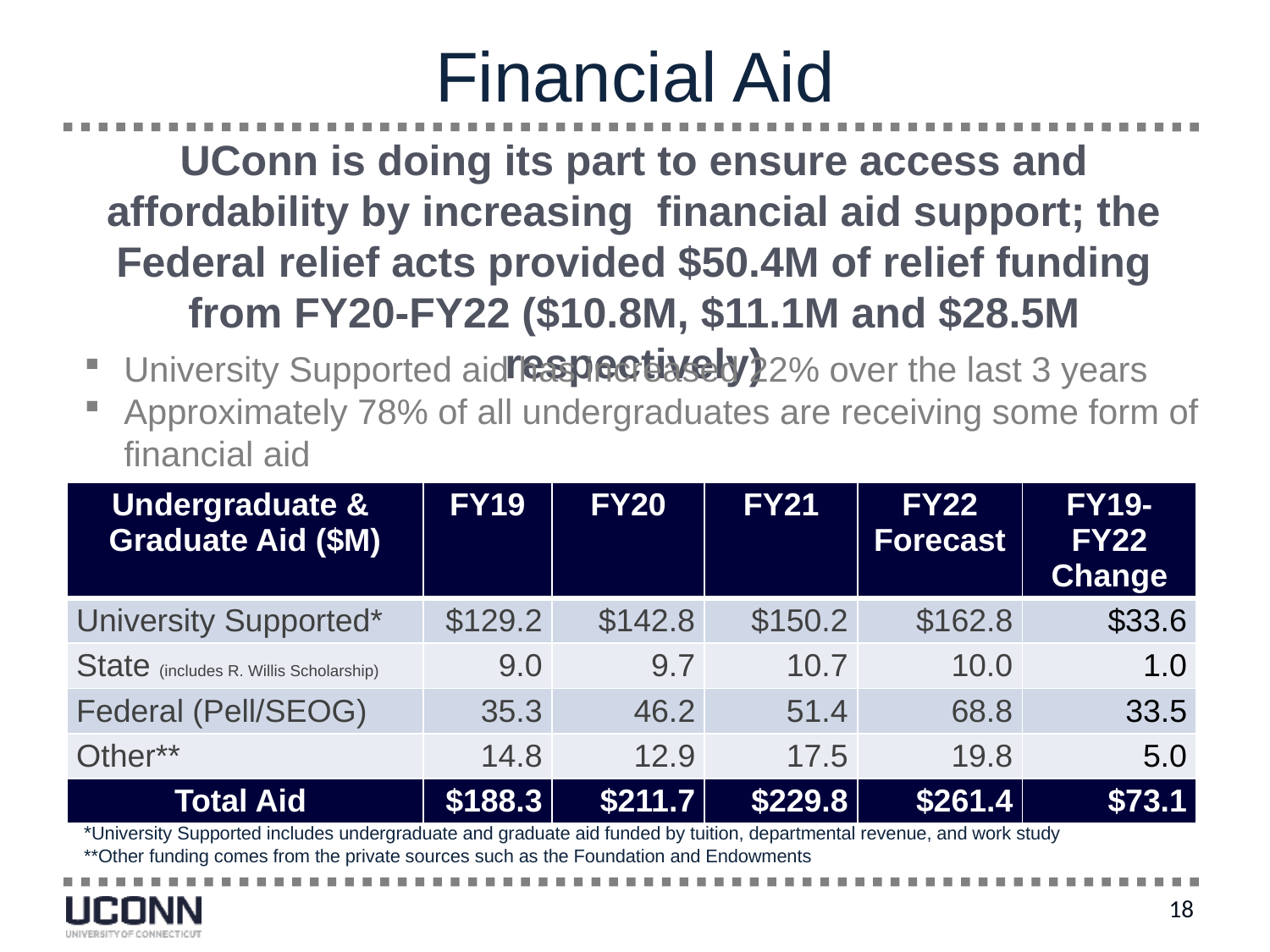

# Financial Aid
UConn is doing its part to ensure access and affordability by increasing  financial aid support; the Federal relief acts provided $50.4M of relief funding from FY20-FY22 ($10.8M, $11.1M and $28.5M respectively)
University Supported aid has increased 22% over the last 3 years
Approximately 78% of all undergraduates are receiving some form of financial aid
| Undergraduate & Graduate Aid ($M) | FY19 | FY20 | FY21 | FY22 Forecast | FY19-FY22 Change |
| --- | --- | --- | --- | --- | --- |
| University Supported\* | $129.2 | $142.8 | $150.2 | $162.8 | $33.6 |
| State (includes R. Willis Scholarship) | 9.0 | 9.7 | 10.7 | 10.0 | 1.0 |
| Federal (Pell/SEOG) | 35.3 | 46.2 | 51.4 | 68.8 | 33.5 |
| Other\*\* | 14.8 | 12.9 | 17.5 | 19.8 | 5.0 |
| Total Aid | $188.3 | $211.7 | $229.8 | $261.4 | $73.1 |
*University Supported includes undergraduate and graduate aid funded by tuition, departmental revenue, and work study
**Other funding comes from the private sources such as the Foundation and Endowments
18